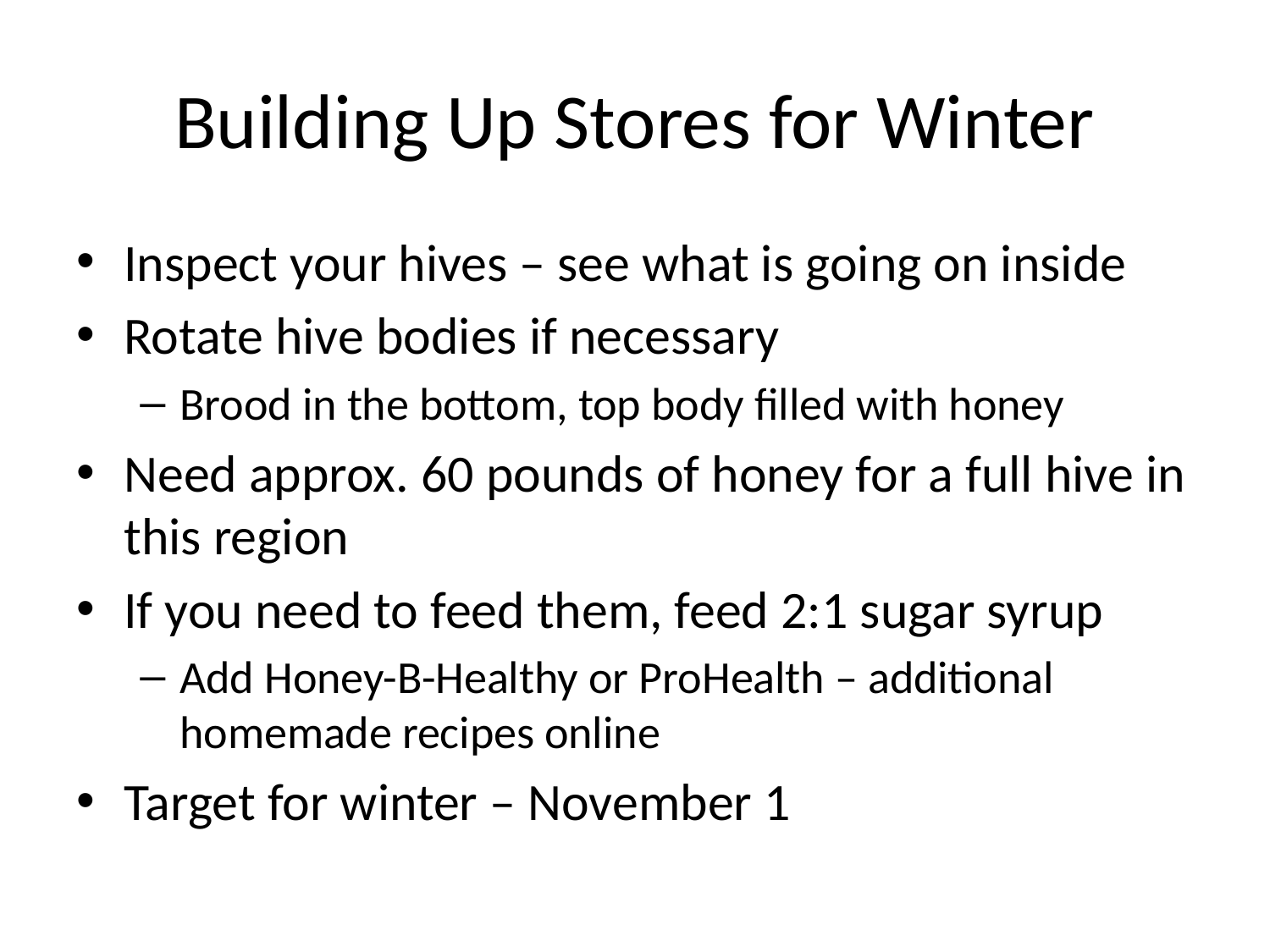

# Building Up Stores for Winter
Inspect your hives – see what is going on inside
Rotate hive bodies if necessary
Brood in the bottom, top body filled with honey
Need approx. 60 pounds of honey for a full hive in this region
If you need to feed them, feed 2:1 sugar syrup
Add Honey-B-Healthy or ProHealth – additional homemade recipes online
Target for winter – November 1